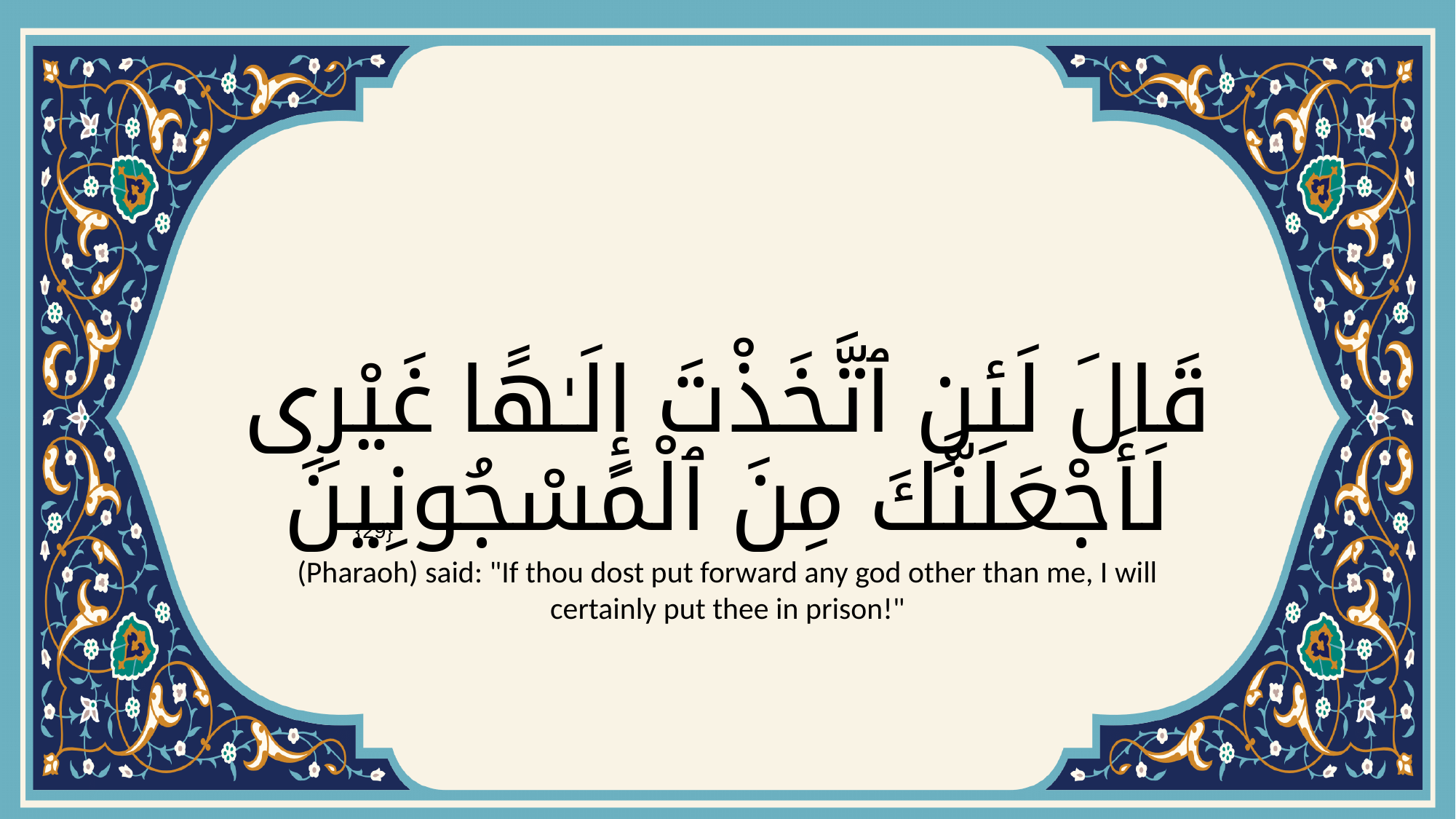

# قَالَ لَئِنِ ٱتَّخَذْتَ إِلَـٰهًا غَيْرِى لَأَجْعَلَنَّكَ مِنَ ٱلْمَسْجُونِينَ
{29}
(Pharaoh) said: "If thou dost put forward any god other than me, I will certainly put thee in prison!"